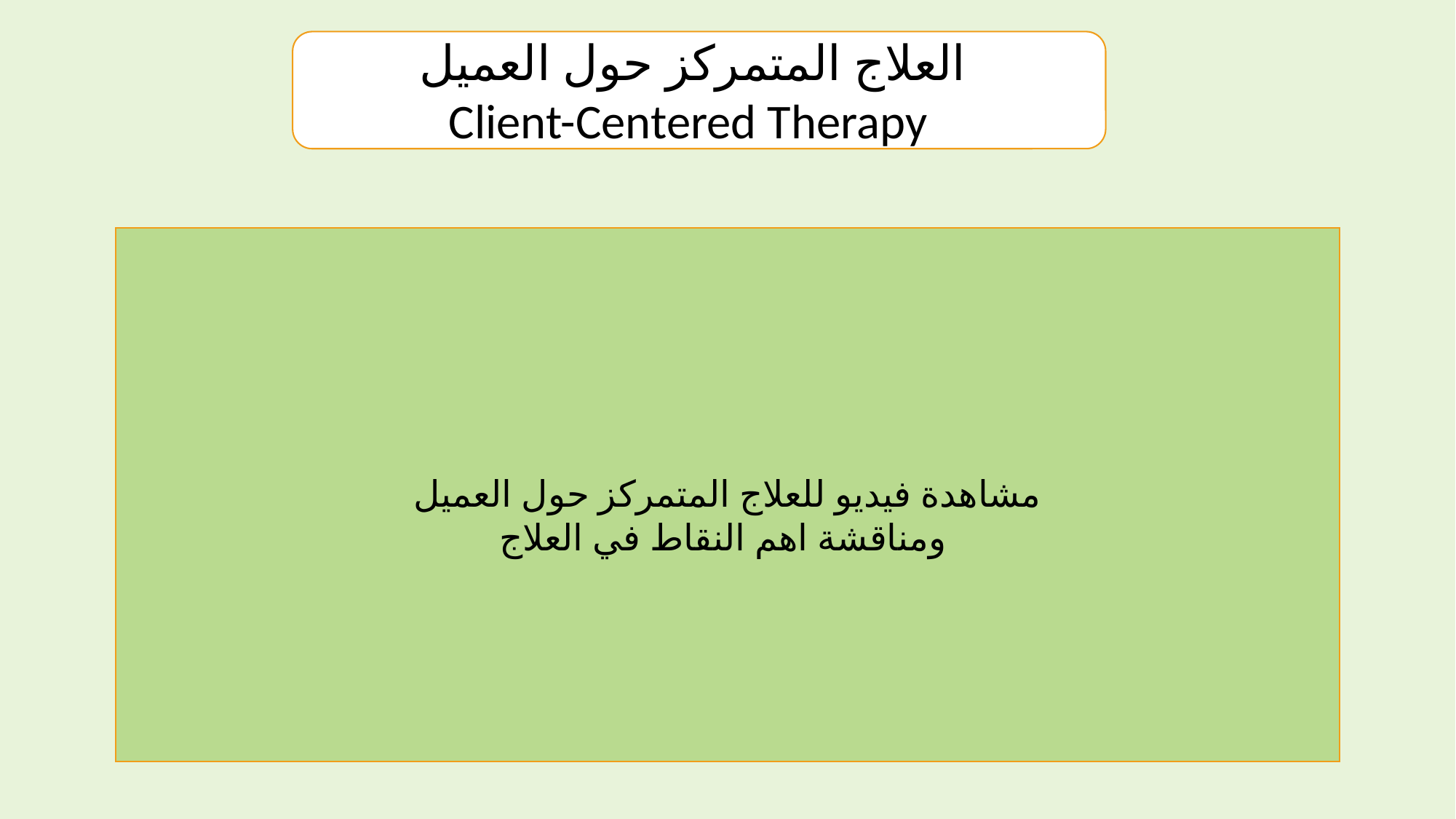

العلاج المتمركز حول العميل
Client-Centered Therapy

مشاهدة فيديو للعلاج المتمركز حول العميل
ومناقشة اهم النقاط في العلاج